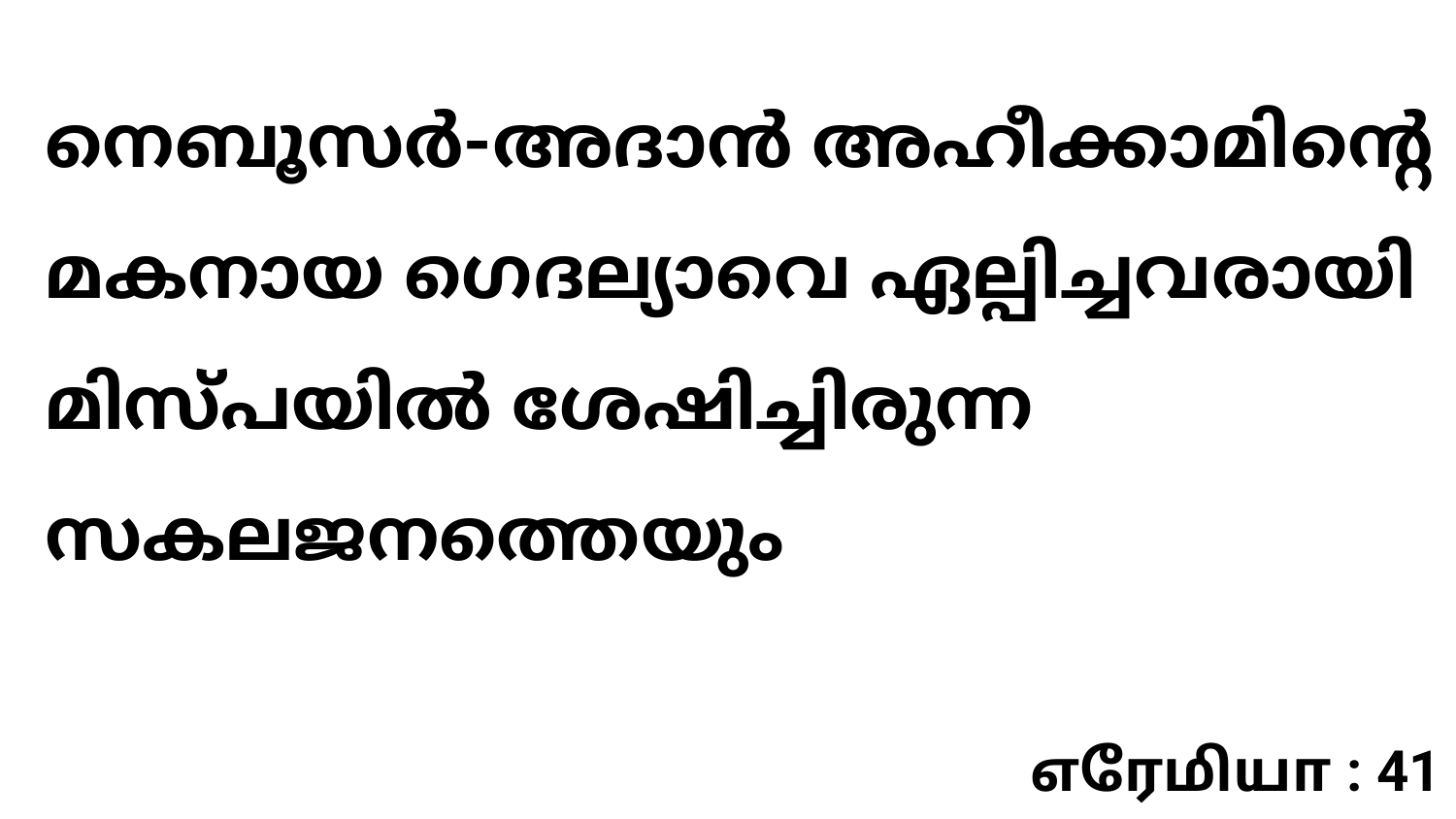

നെബൂസർ-അദാൻ അഹീക്കാമിന്റെ മകനായ ഗെദല്യാവെ ഏല്പിച്ചവരായി മിസ്പയിൽ ശേഷിച്ചിരുന്ന സകലജനത്തെയും
எரேமியா : 41